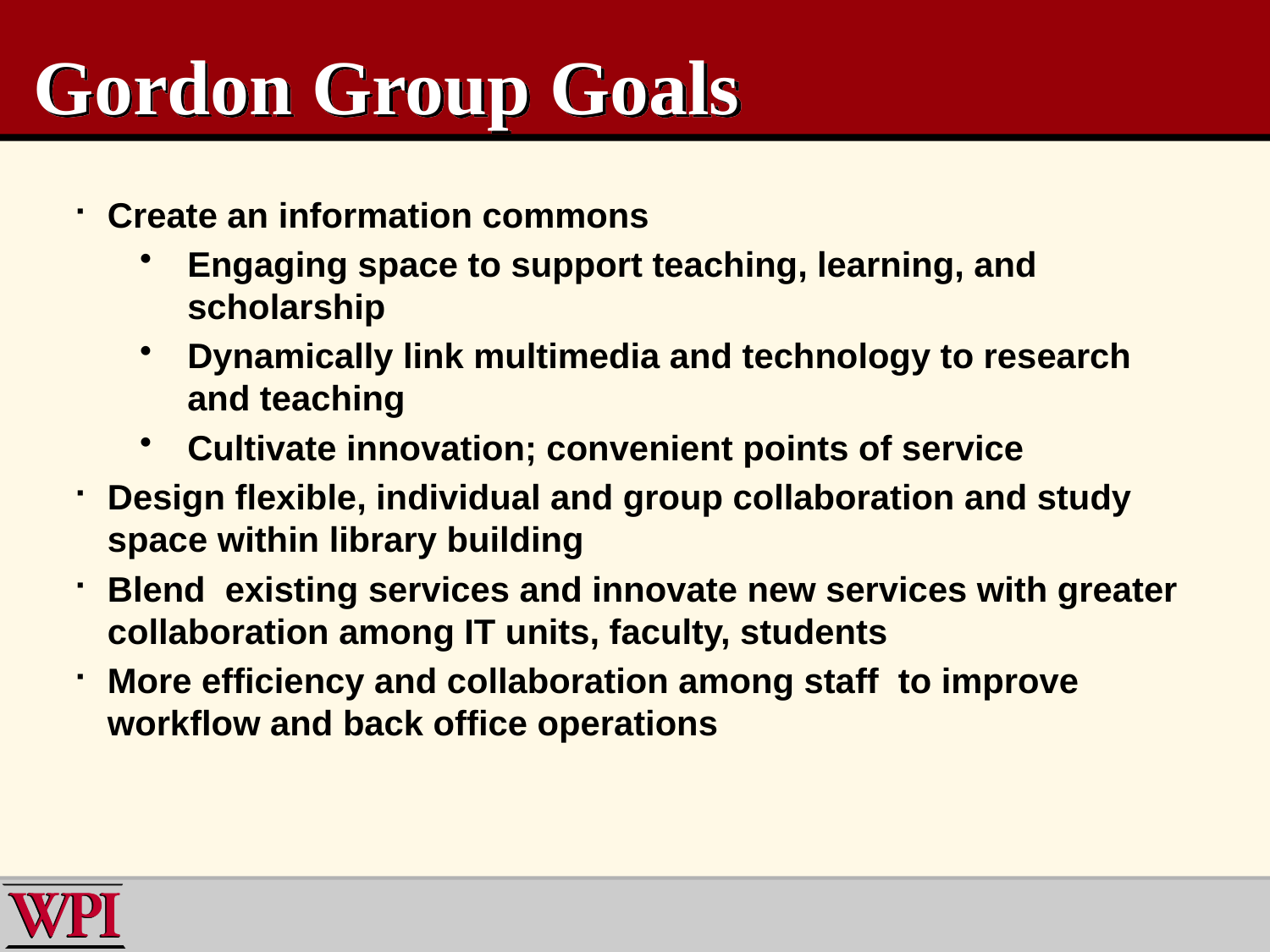

# Gordon Group Goals
Create an information commons
Engaging space to support teaching, learning, and scholarship
Dynamically link multimedia and technology to research and teaching
Cultivate innovation; convenient points of service
Design flexible, individual and group collaboration and study space within library building
Blend  existing services and innovate new services with greater collaboration among IT units, faculty, students
More efficiency and collaboration among staff  to improve workflow and back office operations